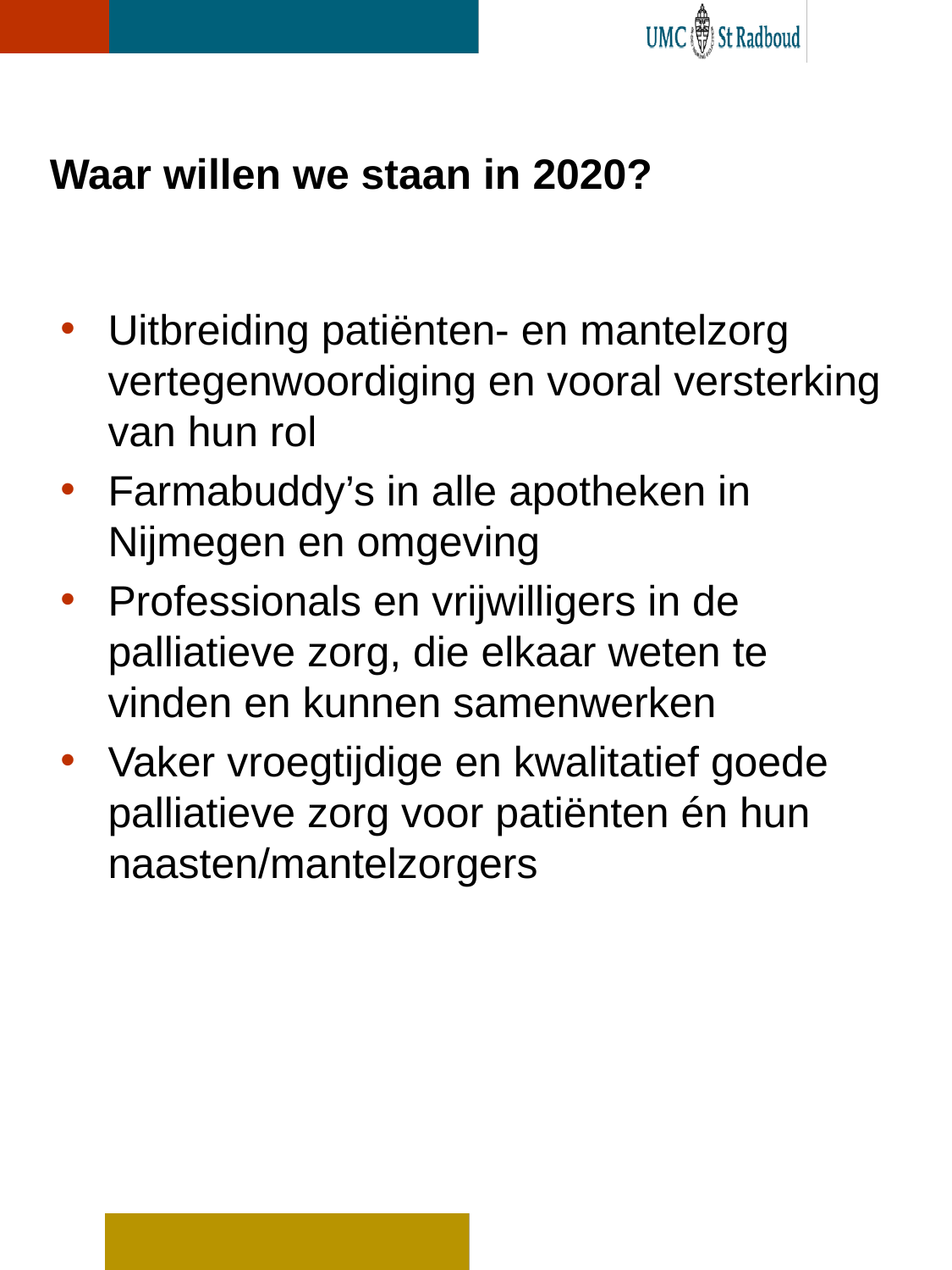

# Waar willen we staan in 2020?
Uitbreiding patiënten- en mantelzorg vertegenwoordiging en vooral versterking van hun rol
Farmabuddy’s in alle apotheken in Nijmegen en omgeving
Professionals en vrijwilligers in de palliatieve zorg, die elkaar weten te vinden en kunnen samenwerken
Vaker vroegtijdige en kwalitatief goede palliatieve zorg voor patiënten én hun naasten/mantelzorgers